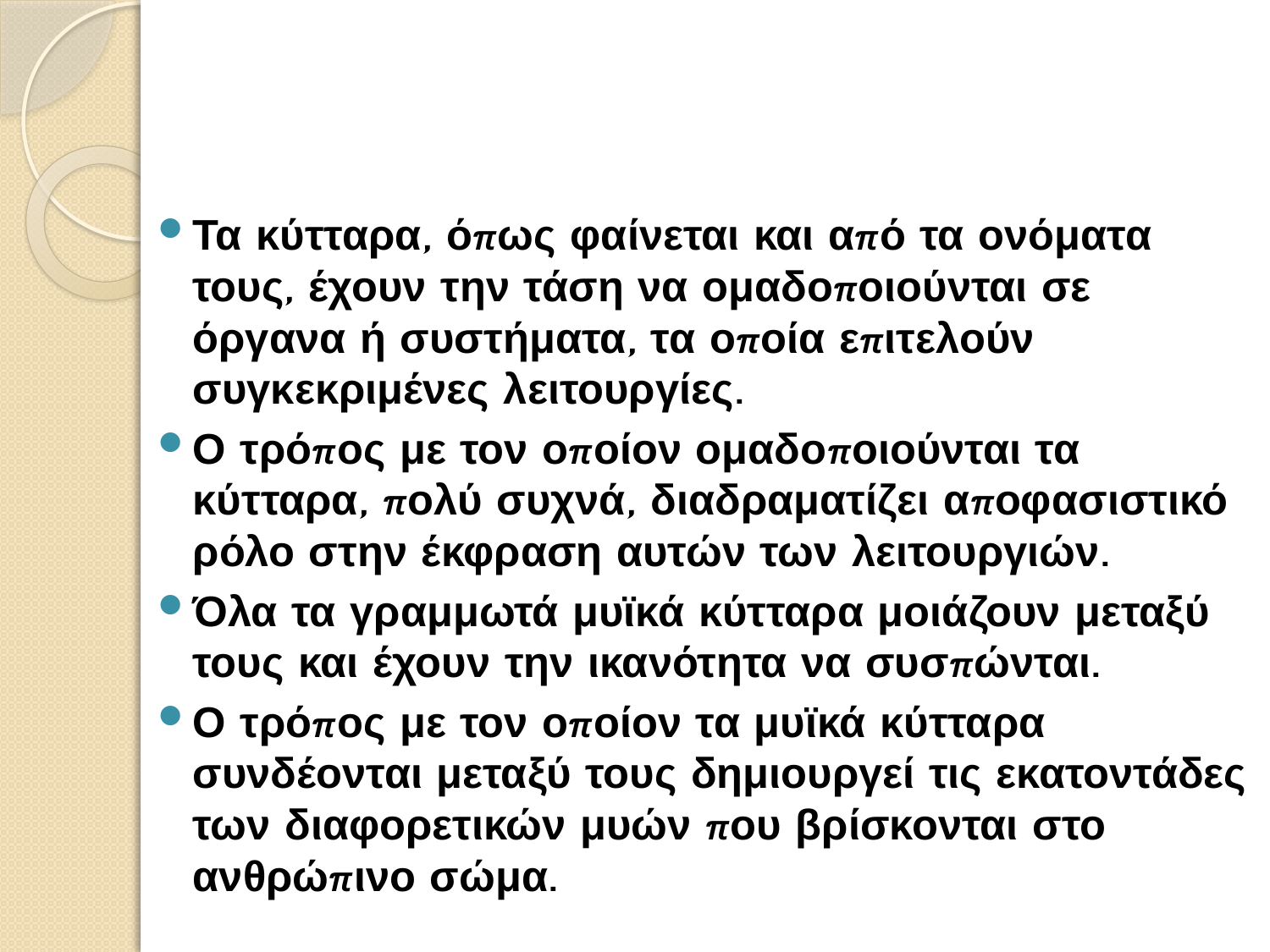

#
Τα κύτταρα, όπως φαίνεται και από τα ονόματα τους, έχουν την τάση να ομαδοποιούνται σε όργανα ή συστήματα, τα οποία επιτελούν συγκεκριμένες λειτουργίες.
Ο τρόπος με τον οποίον ομαδοποιούνται τα κύτταρα, πολύ συχνά, διαδραματίζει αποφασιστικό ρόλο στην έκφραση αυτών των λειτουργιών.
Όλα τα γραμμωτά μυϊκά κύτταρα μοιάζουν μεταξύ τους και έχουν την ικανότητα να συσπώνται.
Ο τρόπος με τον οποίον τα μυϊκά κύτταρα συνδέονται μεταξύ τους δημιουργεί τις εκατοντάδες των διαφορετικών μυών που βρίσκονται στο ανθρώπινο σώμα.